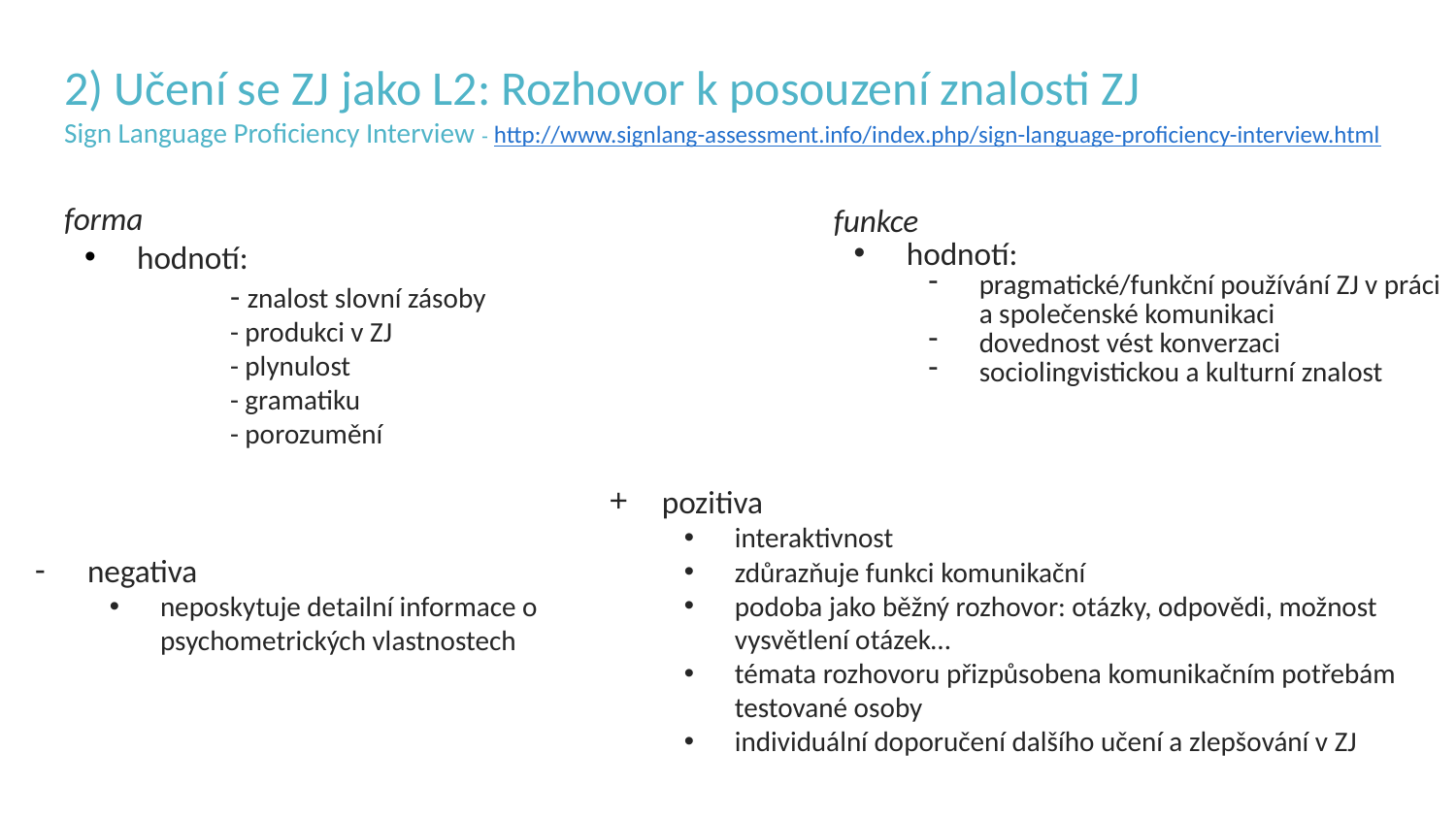

2) Učení se ZJ jako L2: Rozhovor k posouzení znalosti ZJ
Sign Language Proficiency Interview - http://www.signlang-assessment.info/index.php/sign-language-proficiency-interview.html
forma
hodnotí:
	- znalost slovní zásoby
	- produkci v ZJ
	- plynulost
	- gramatiku
	- porozumění

funkce
hodnotí:
pragmatické/funkční používání ZJ v práci a společenské komunikaci
dovednost vést konverzaci
sociolingvistickou a kulturní znalost

pozitiva
interaktivnost
zdůrazňuje funkci komunikační
podoba jako běžný rozhovor: otázky, odpovědi, možnost vysvětlení otázek…
témata rozhovoru přizpůsobena komunikačním potřebám testované osoby
individuální doporučení dalšího učení a zlepšování v ZJ

negativa
neposkytuje detailní informace o psychometrických vlastnostech